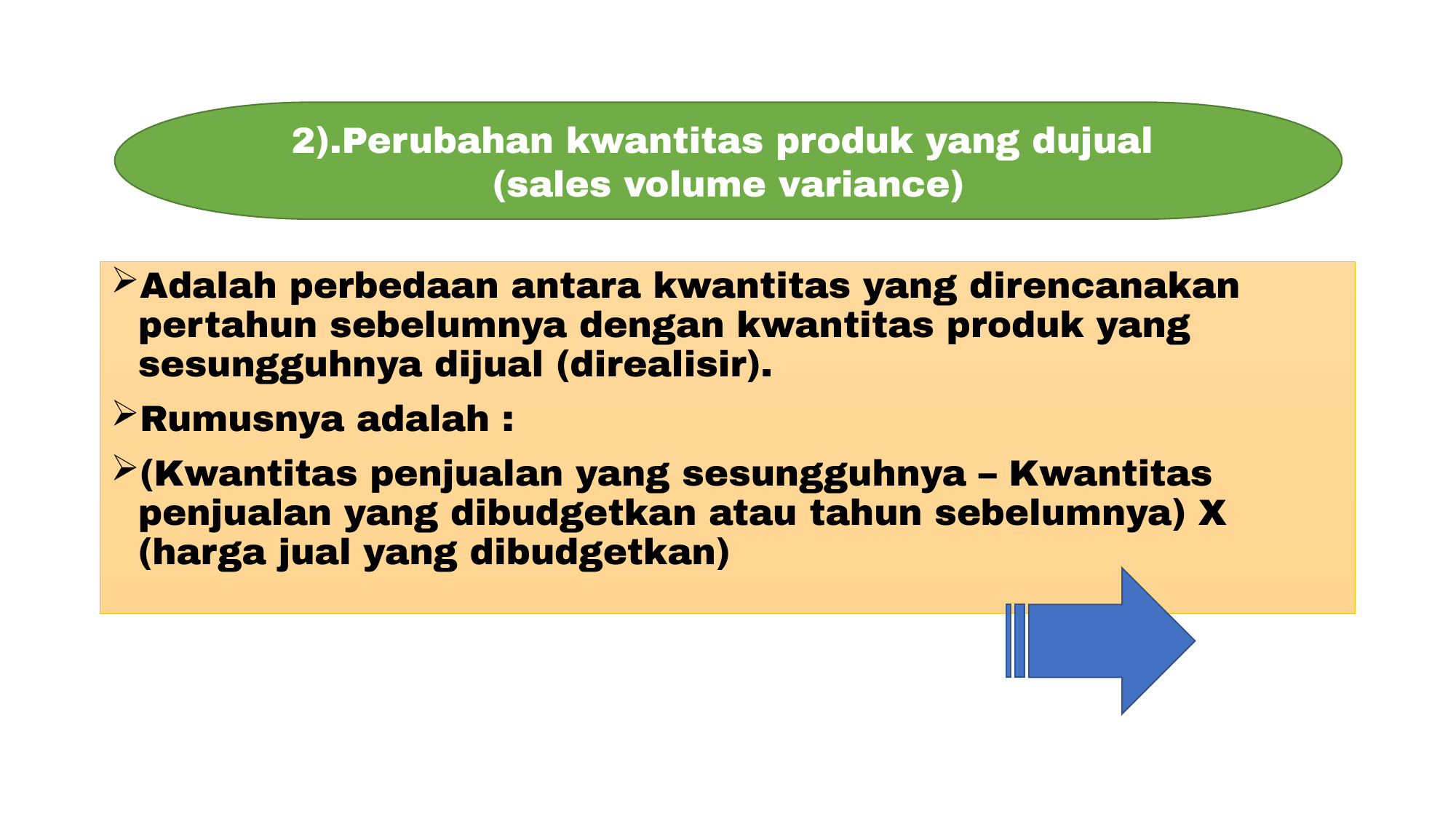

2).Perubahan kwantitas produk yang dujual
(sales volume variance)
Adalah perbedaan antara kwantitas yang direncanakan pertahun sebelumnya dengan kwantitas produk yang sesungguhnya dijual (direalisir).
Rumusnya adalah :
(Kwantitas penjualan yang sesungguhnya – Kwantitas penjualan yang dibudgetkan atau tahun sebelumnya) X (harga jual yang dibudgetkan)